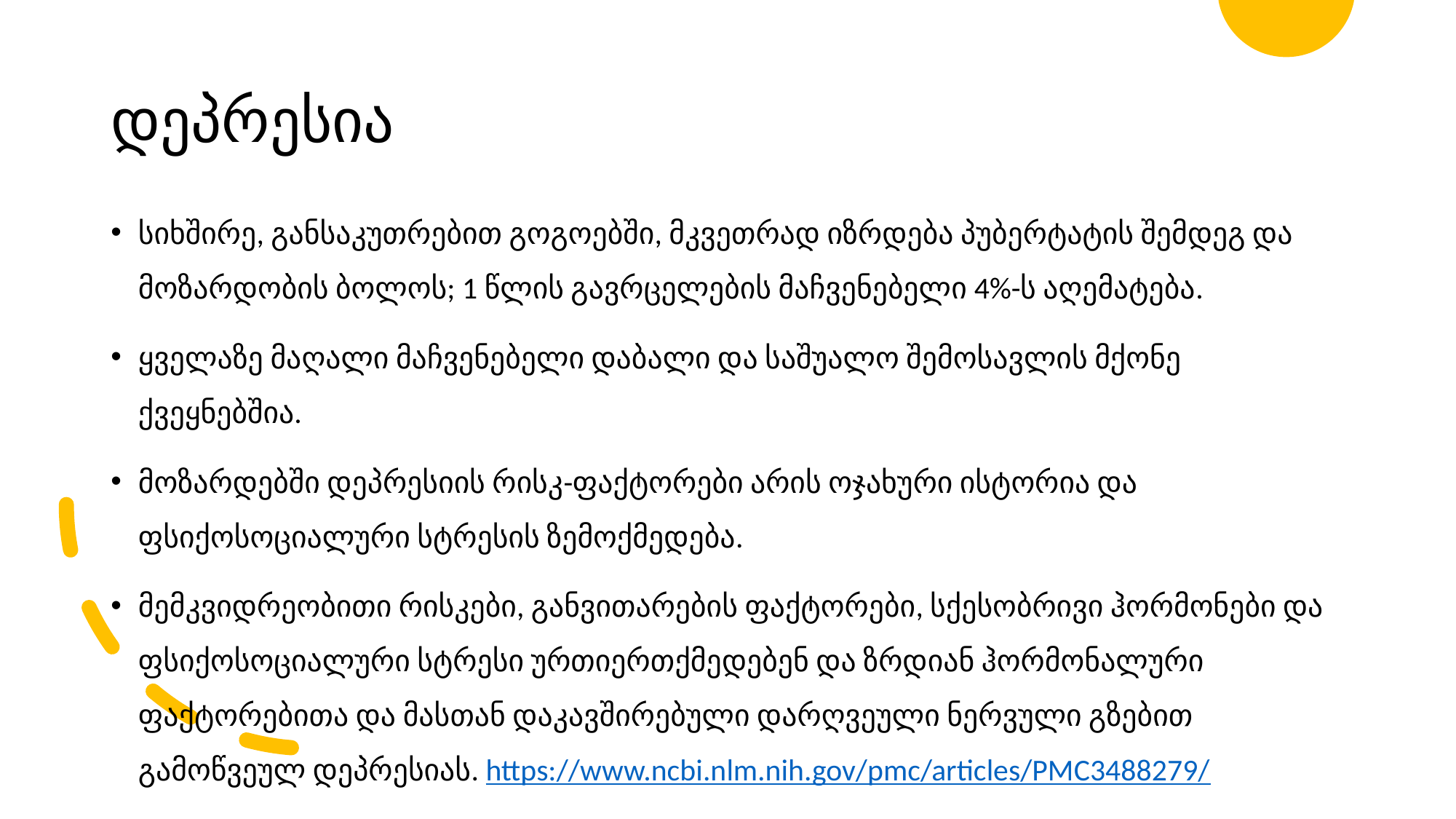

# დეპრესია
სიხშირე, განსაკუთრებით გოგოებში, მკვეთრად იზრდება პუბერტატის შემდეგ და მოზარდობის ბოლოს; 1 წლის გავრცელების მაჩვენებელი 4%-ს აღემატება.
ყველაზე მაღალი მაჩვენებელი დაბალი და საშუალო შემოსავლის მქონე ქვეყნებშია.
მოზარდებში დეპრესიის რისკ-ფაქტორები არის ოჯახური ისტორია და ფსიქოსოციალური სტრესის ზემოქმედება.
მემკვიდრეობითი რისკები, განვითარების ფაქტორები, სქესობრივი ჰორმონები და ფსიქოსოციალური სტრესი ურთიერთქმედებენ და ზრდიან ჰორმონალური ფაქტორებითა და მასთან დაკავშირებული დარღვეული ნერვული გზებით გამოწვეულ დეპრესიას. https://www.ncbi.nlm.nih.gov/pmc/articles/PMC3488279/